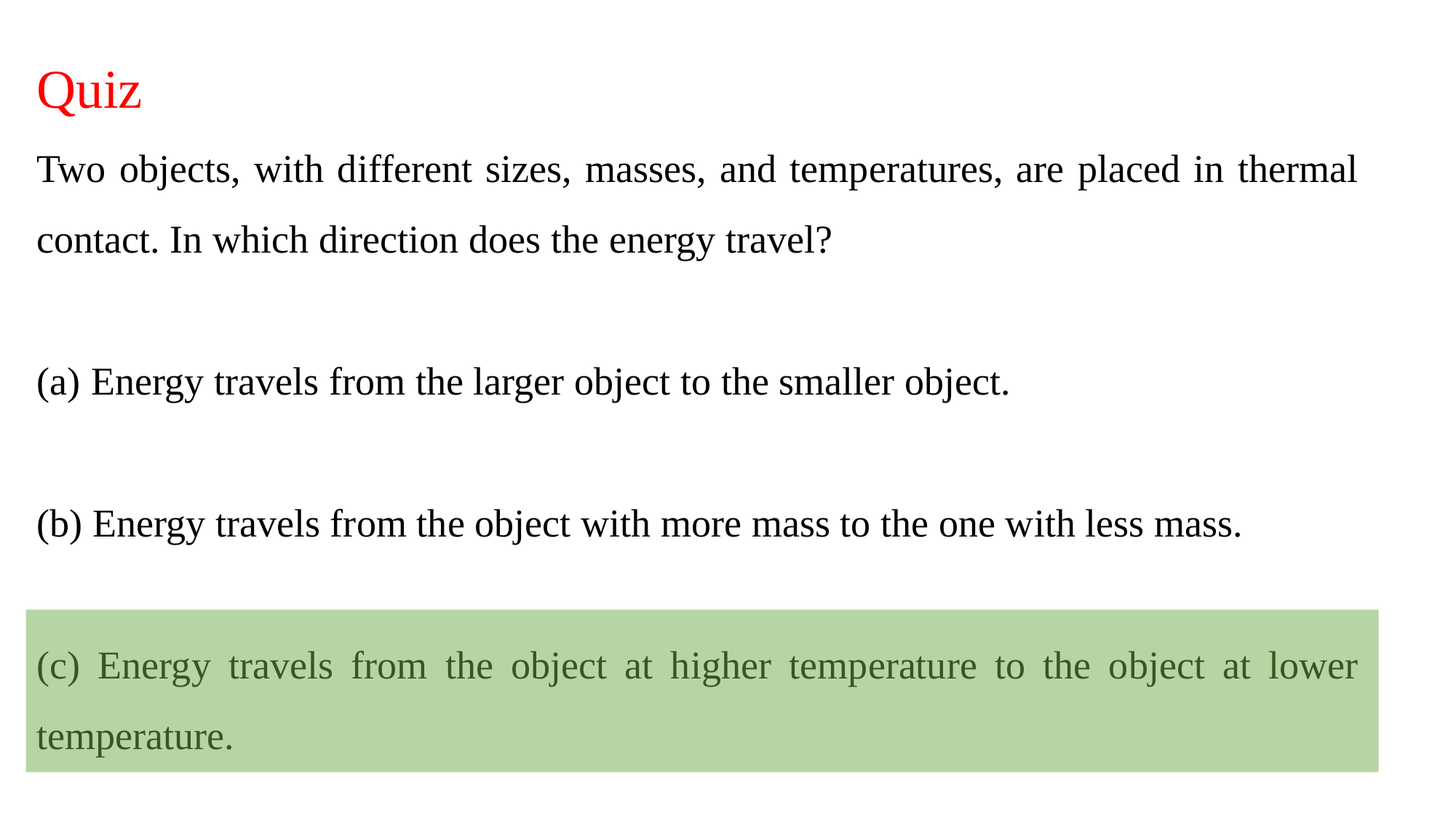

Quiz
Two objects, with different sizes, masses, and temperatures, are placed in thermal contact. In which direction does the energy travel?

Energy travels from the larger object to the smaller object.

(b) Energy travels from the object with more mass to the one with less mass.

(c) Energy travels from the object at higher temperature to the object at lower temperature.